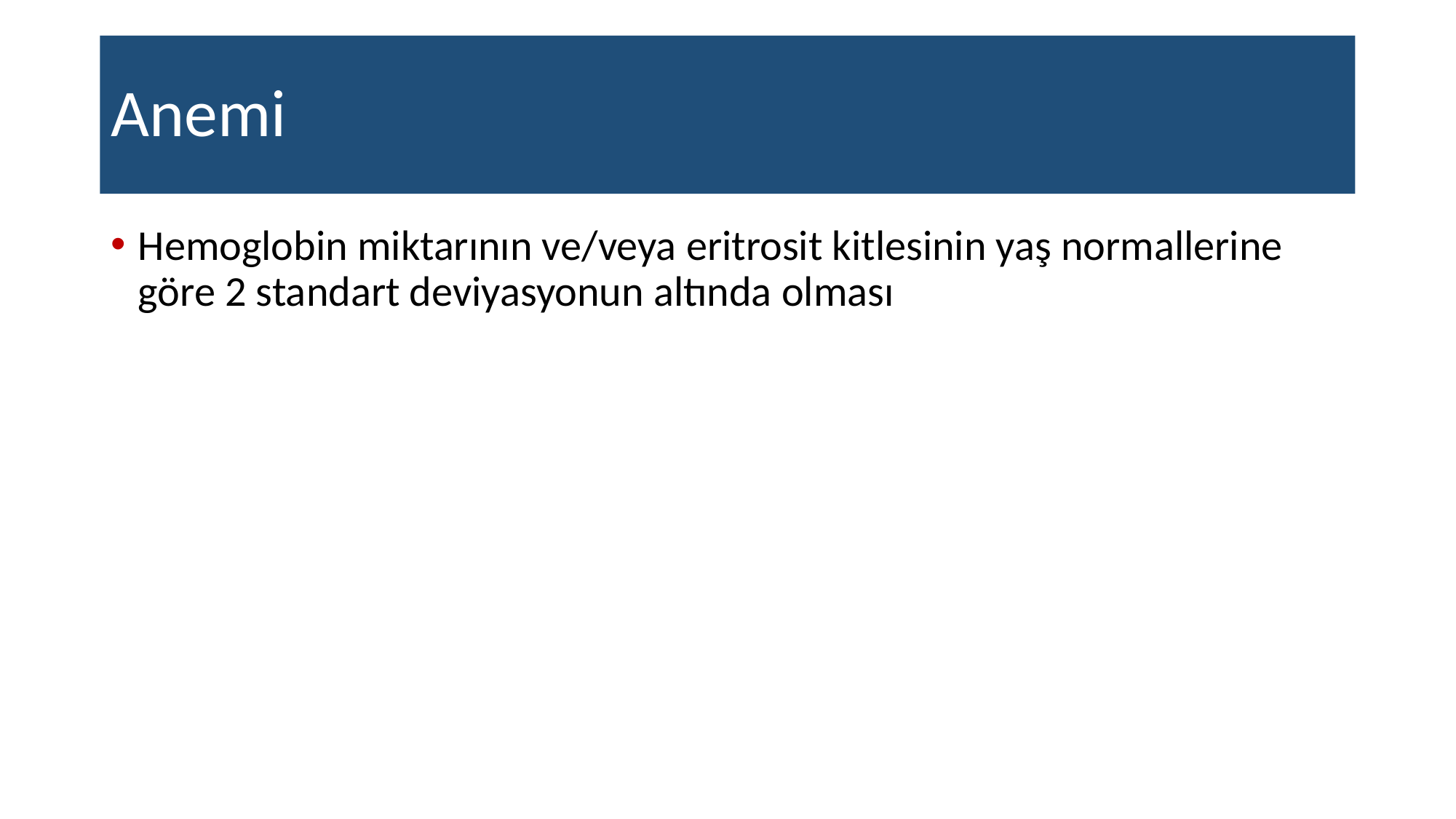

Anemi
Hemoglobin miktarının ve/veya eritrosit kitlesinin yaş normallerine göre 2 standart deviyasyonun altında olması